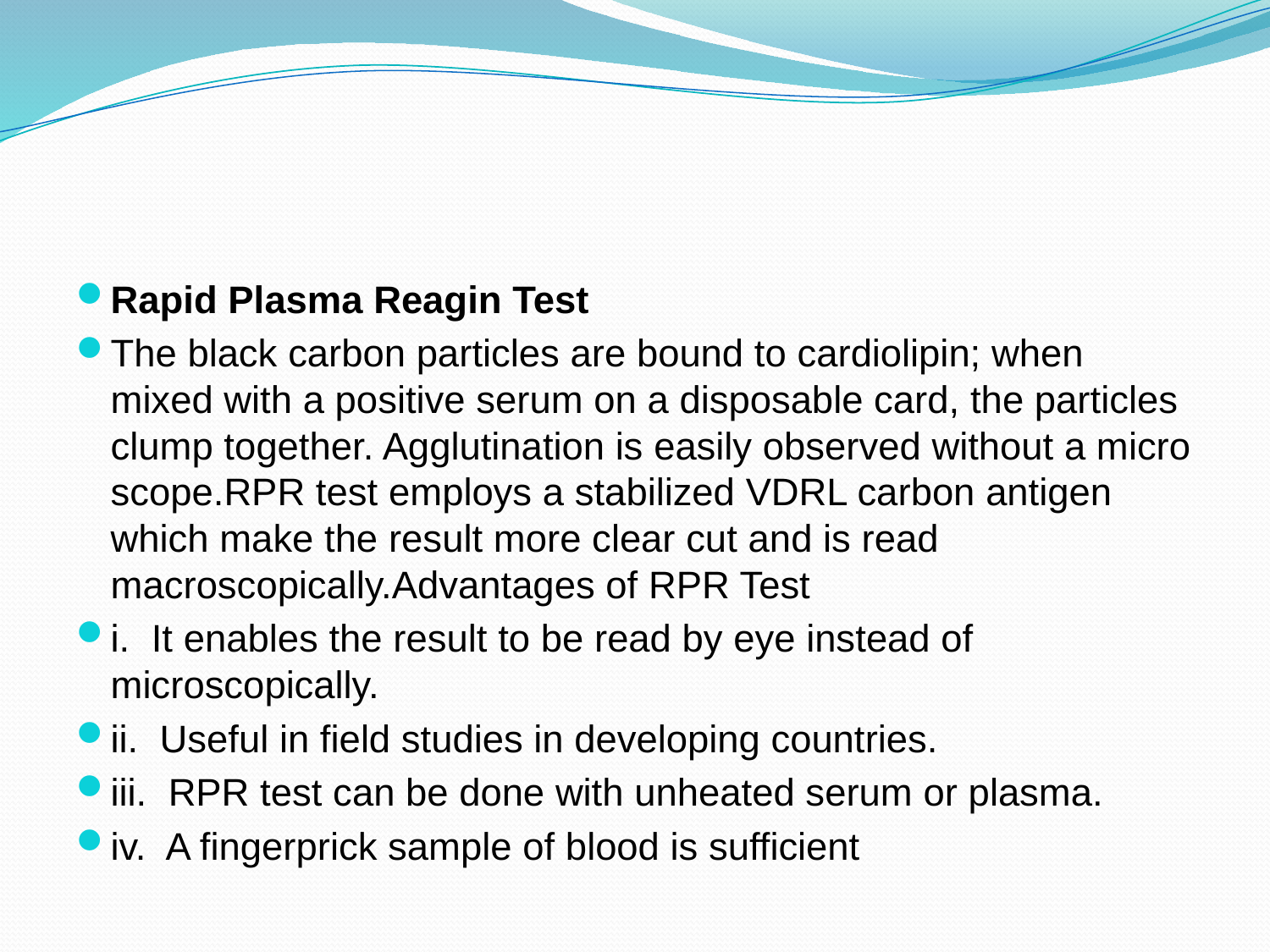

#
Rapid Plasma Reagin Test
The black carbon particles are bound to cardiolipin; when mixed with a positive serum on a disposable card, the particles clump together. Agglutination is easily observed without a micro scope.RPR test employs a stabilized VDRL carbon antigen which make the result more clear cut and is read macroscopically.Advantages of RPR Test
i.  It enables the result to be read by eye instead of microscopically.
ii.  Useful in field studies in developing countries.
iii.  RPR test can be done with unheated serum or plasma.
iv.  A fingerprick sample of blood is sufficient